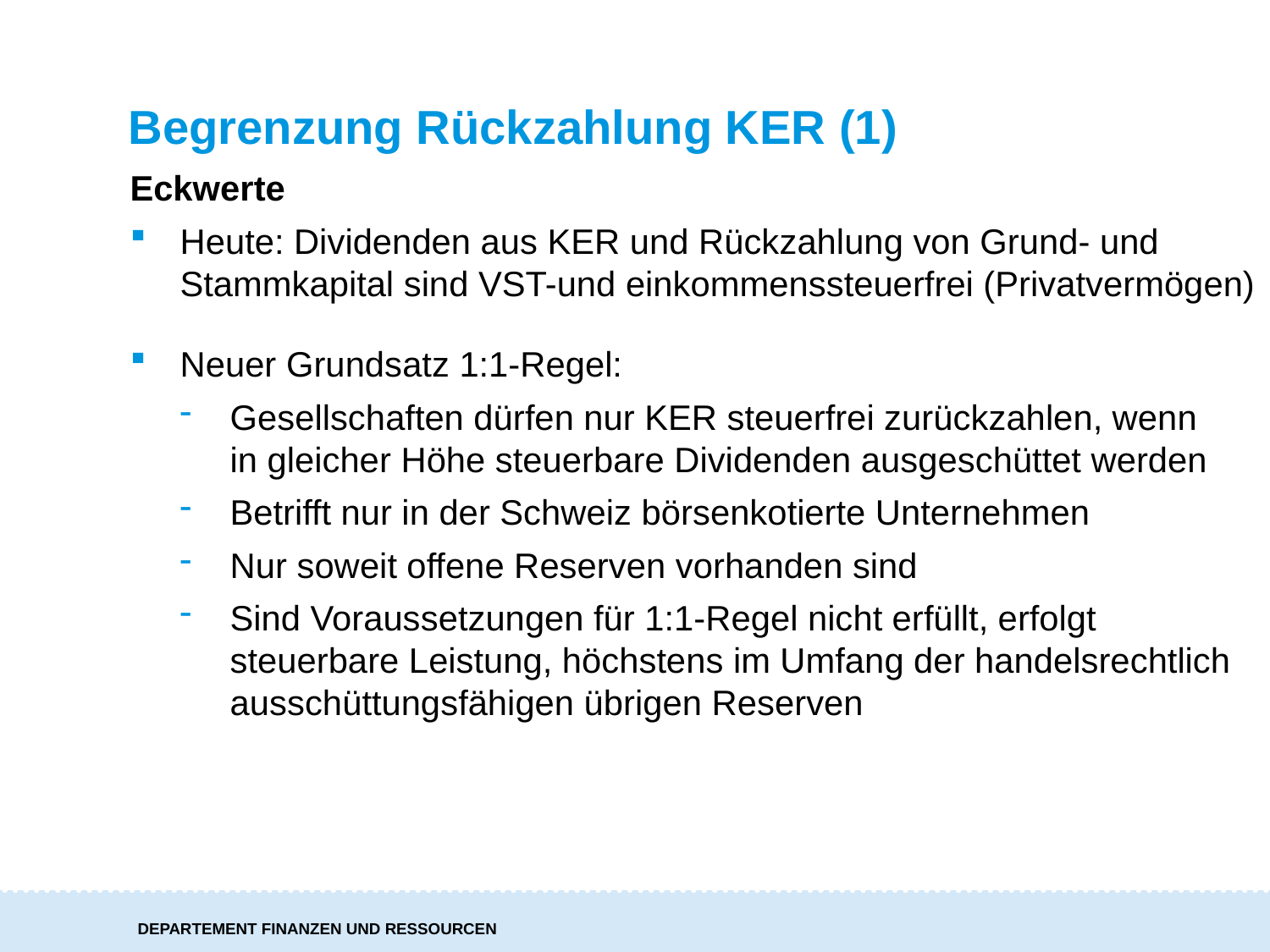

# Begrenzung Rückzahlung KER (1)
Eckwerte
Heute: Dividenden aus KER und Rückzahlung von Grund- und Stammkapital sind VST-und einkommenssteuerfrei (Privatvermögen)

Neuer Grundsatz 1:1-Regel:
Gesellschaften dürfen nur KER steuerfrei zurückzahlen, wenn      in gleicher Höhe steuerbare Dividenden ausgeschüttet werden
Betrifft nur in der Schweiz börsenkotierte Unternehmen
Nur soweit offene Reserven vorhanden sind
Sind Voraussetzungen für 1:1-Regel nicht erfüllt, erfolgt  steuerbare Leistung, höchstens im Umfang der handelsrechtlich ausschüttungsfähigen übrigen Reserven